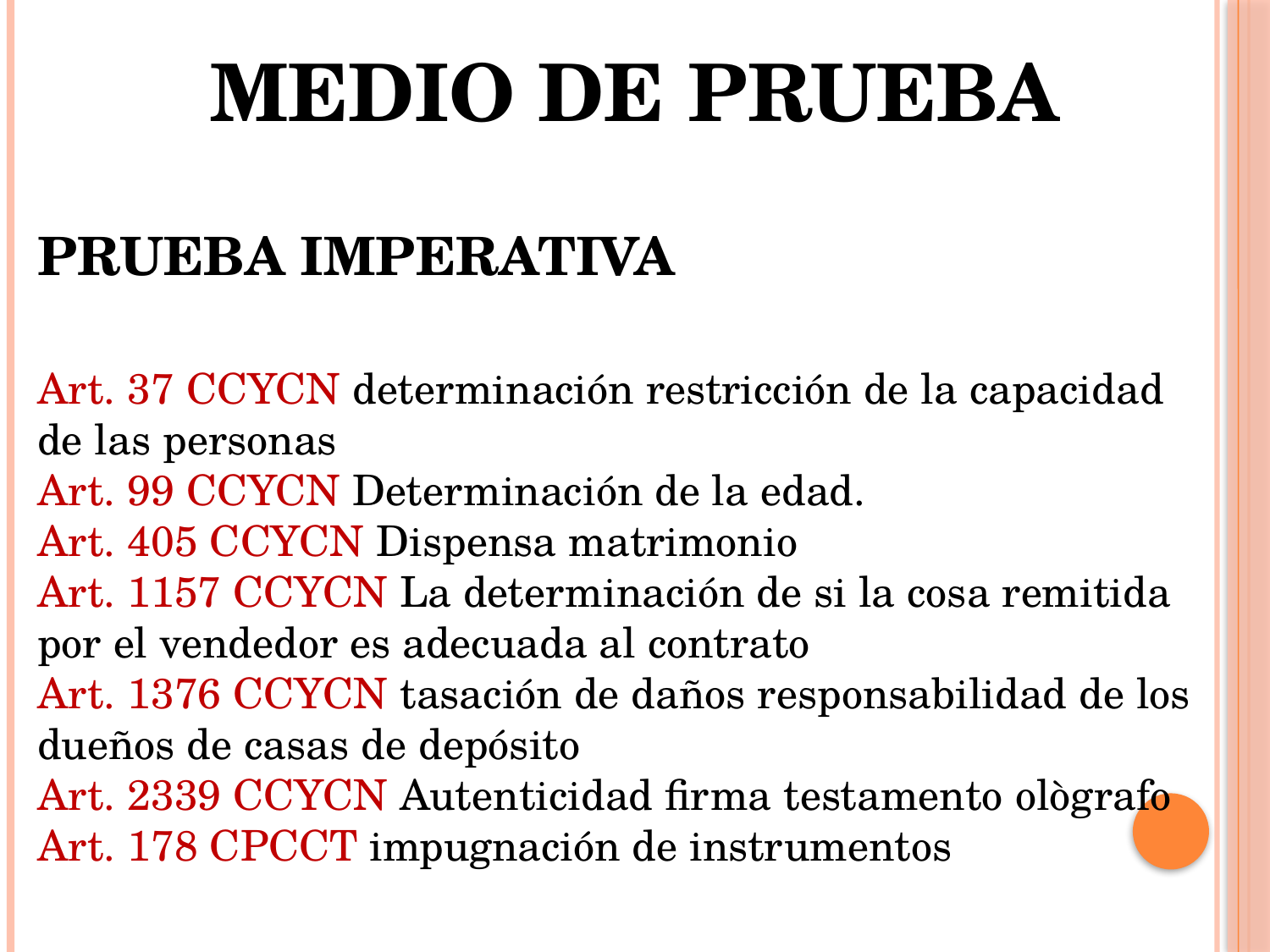

MEDIO DE PRUEBA
PRUEBA IMPERATIVA

Art. 37 CCYCN determinación restricción de la capacidad de las personas
Art. 99 CCYCN Determinación de la edad.
Art. 405 CCYCN Dispensa matrimonio
Art. 1157 CCYCN La determinación de si la cosa remitida por el vendedor es adecuada al contrato
Art. 1376 CCYCN tasación de daños responsabilidad de los dueños de casas de depósito
Art. 2339 CCYCN Autenticidad firma testamento ològrafo
Art. 178 CPCCT impugnación de instrumentos